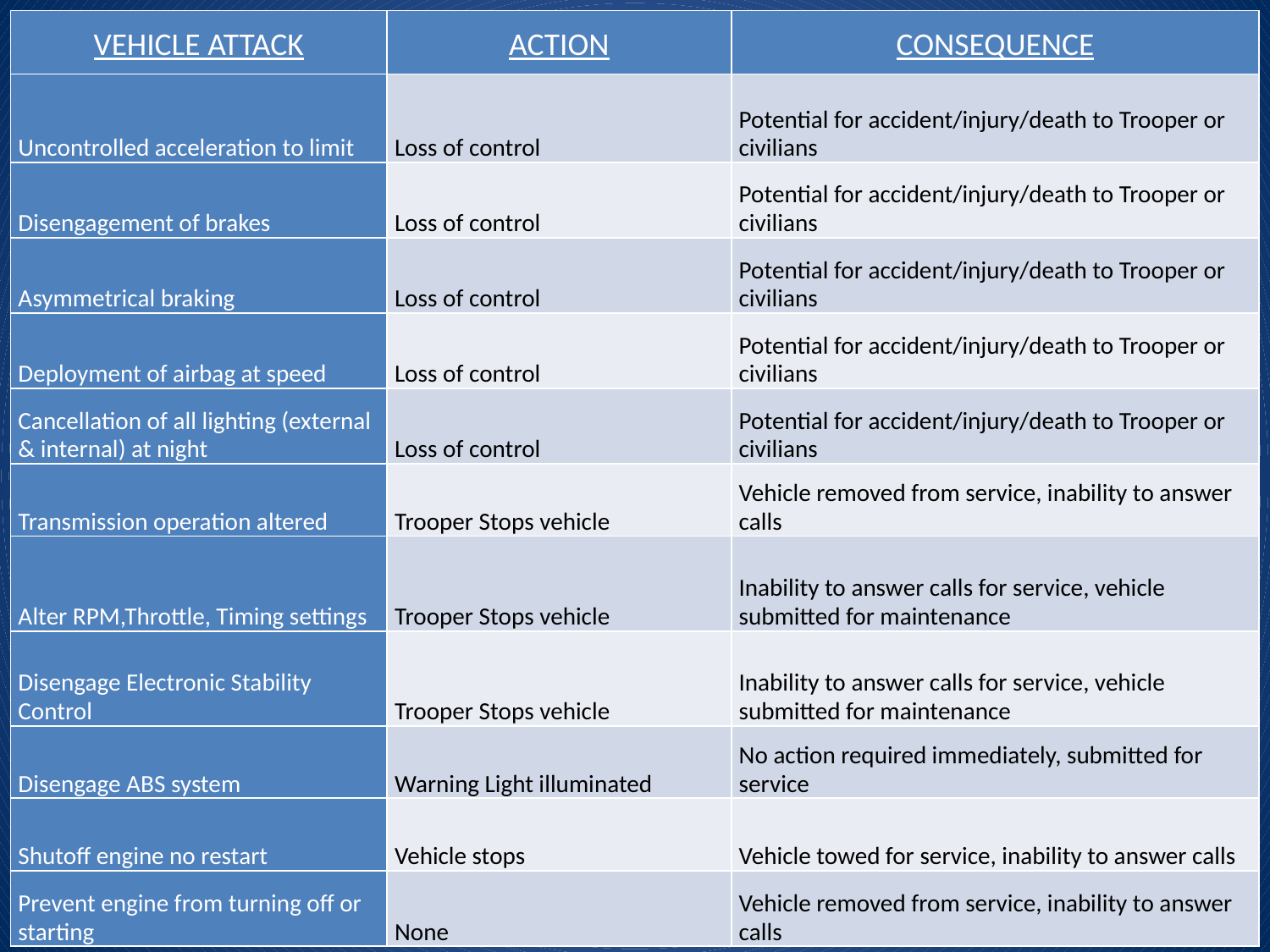

| VEHICLE ATTACK | ACTION | CONSEQUENCE |
| --- | --- | --- |
| Uncontrolled acceleration to limit | Loss of control | Potential for accident/injury/death to Trooper or civilians |
| Disengagement of brakes | Loss of control | Potential for accident/injury/death to Trooper or civilians |
| Asymmetrical braking | Loss of control | Potential for accident/injury/death to Trooper or civilians |
| Deployment of airbag at speed | Loss of control | Potential for accident/injury/death to Trooper or civilians |
| Cancellation of all lighting (external & internal) at night | Loss of control | Potential for accident/injury/death to Trooper or civilians |
| Transmission operation altered | Trooper Stops vehicle | Vehicle removed from service, inability to answer calls |
| Alter RPM,Throttle, Timing settings | Trooper Stops vehicle | Inability to answer calls for service, vehicle submitted for maintenance |
| Disengage Electronic Stability Control | Trooper Stops vehicle | Inability to answer calls for service, vehicle submitted for maintenance |
| Disengage ABS system | Warning Light illuminated | No action required immediately, submitted for service |
| Shutoff engine no restart | Vehicle stops | Vehicle towed for service, inability to answer calls |
| Prevent engine from turning off or starting | None | Vehicle removed from service, inability to answer calls |